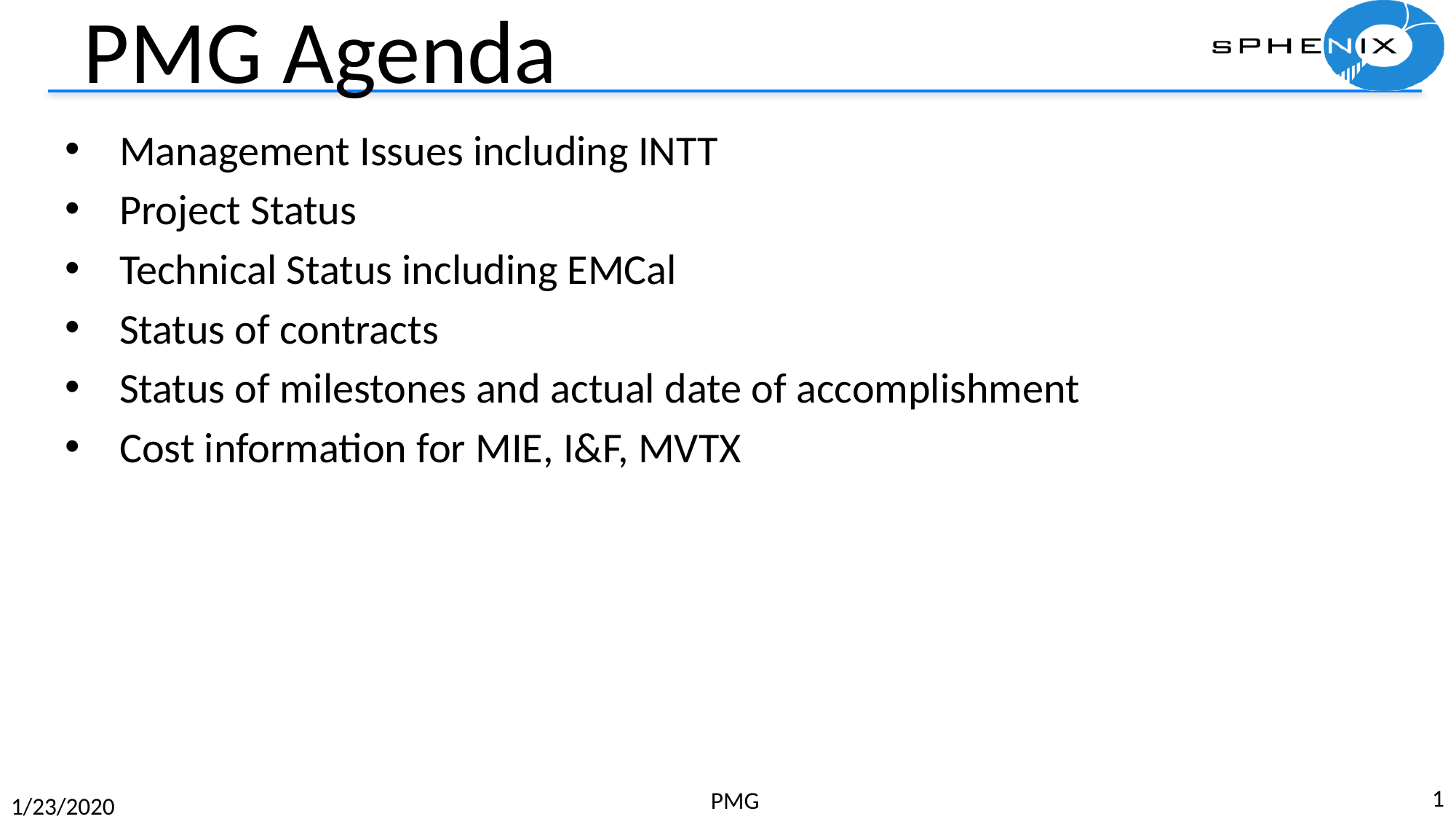

# PMG Agenda
Management Issues including INTT
Project Status
Technical Status including EMCal
Status of contracts
Status of milestones and actual date of accomplishment
Cost information for MIE, I&F, MVTX

1
PMG
1/23/2020